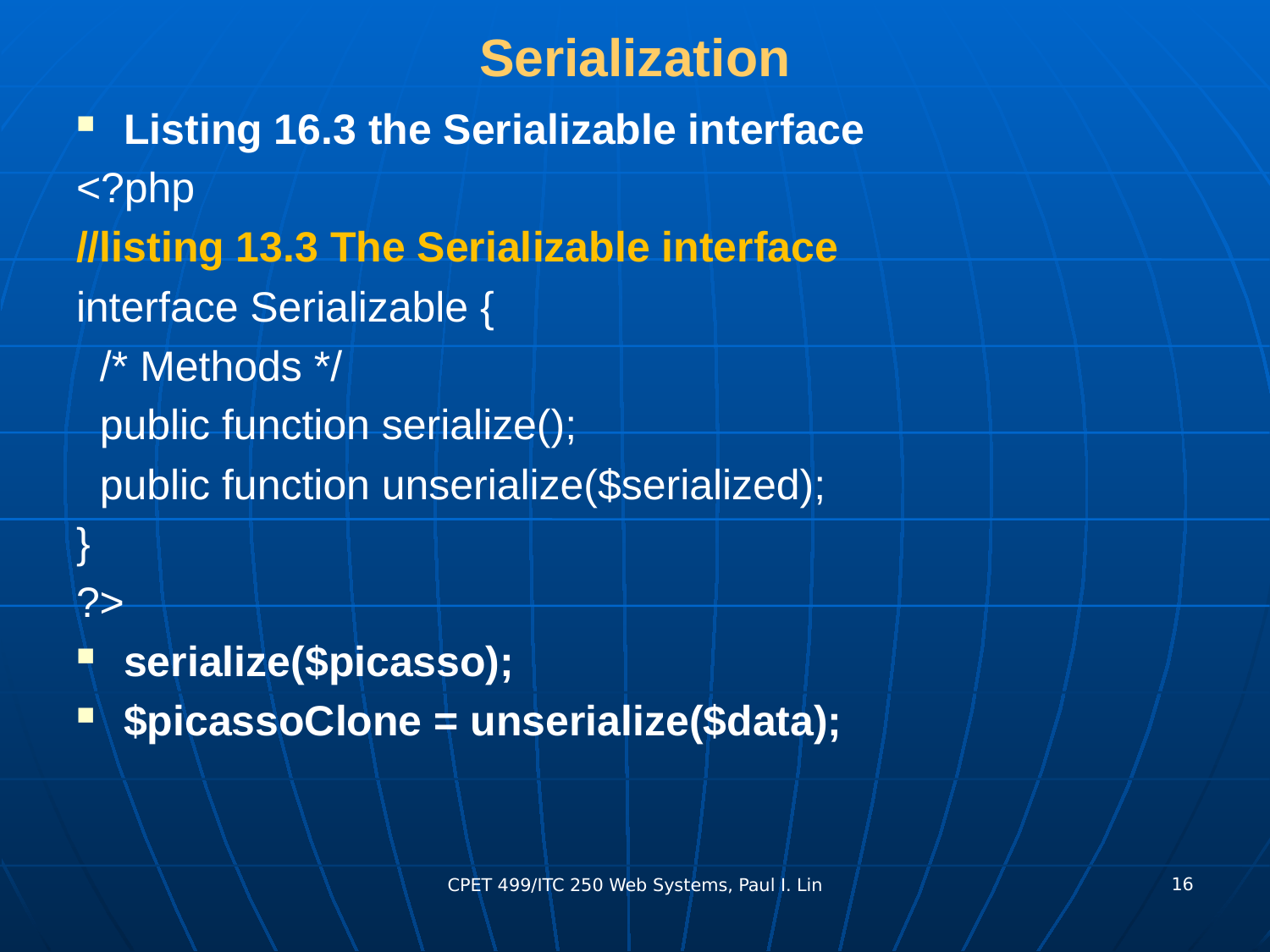

# Serialization
Listing 16.3 the Serializable interface
<?php
//listing 13.3 The Serializable interface
interface Serializable {
  /* Methods */
  public function serialize();
  public function unserialize($serialized);
}
?>
serialize($picasso);
$picassoClone = unserialize($data);

16
CPET 499/ITC 250 Web Systems, Paul I. Lin